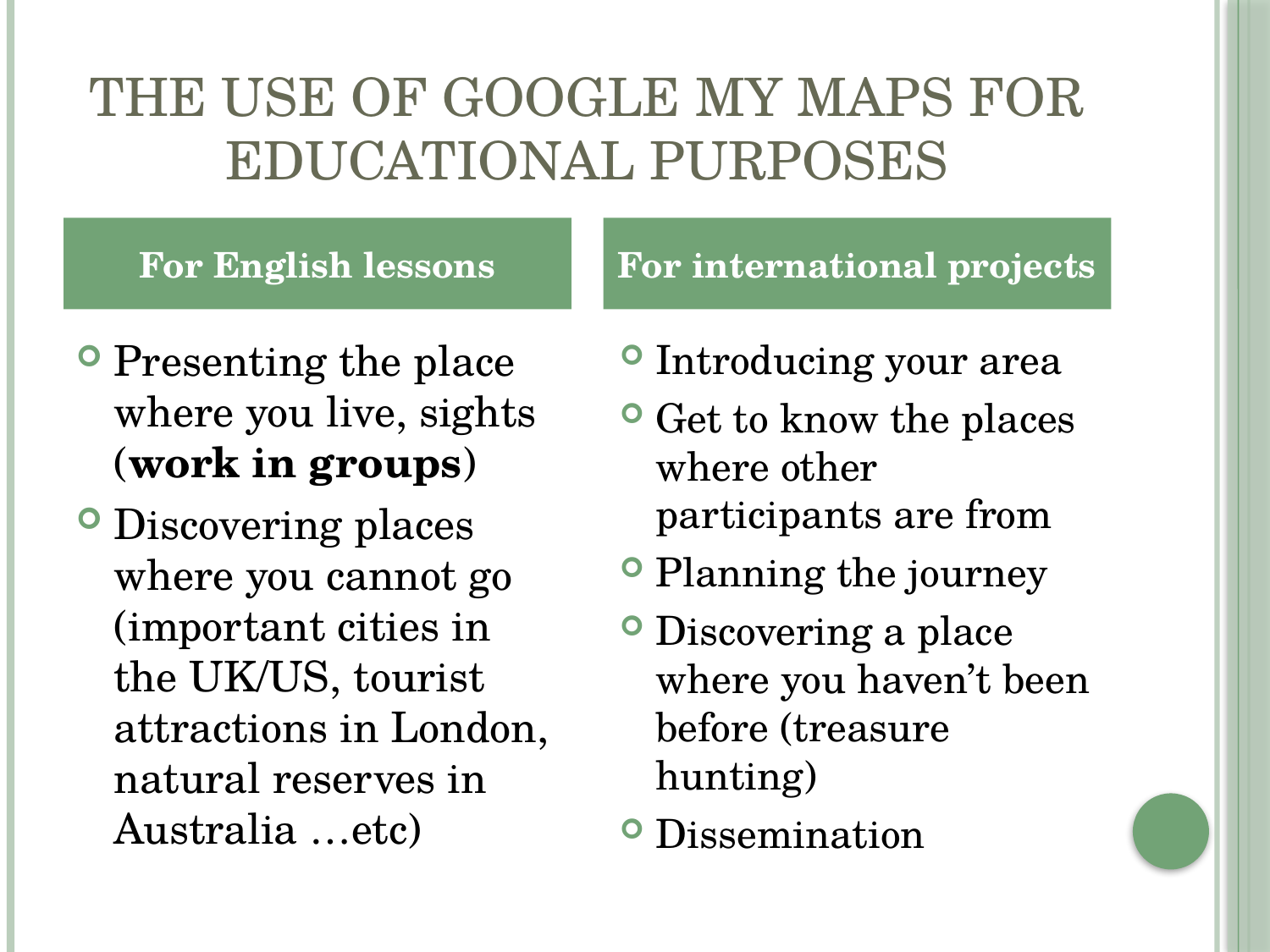

# The use of Google my maps for educational purposes
For English lessons
For international projects
Presenting the place where you live, sights (work in groups)
Discovering places where you cannot go (important cities in the UK/US, tourist attractions in London, natural reserves in Australia …etc)
Introducing your area
Get to know the places where other participants are from
Planning the journey
Discovering a place where you haven’t been before (treasure hunting)
Dissemination